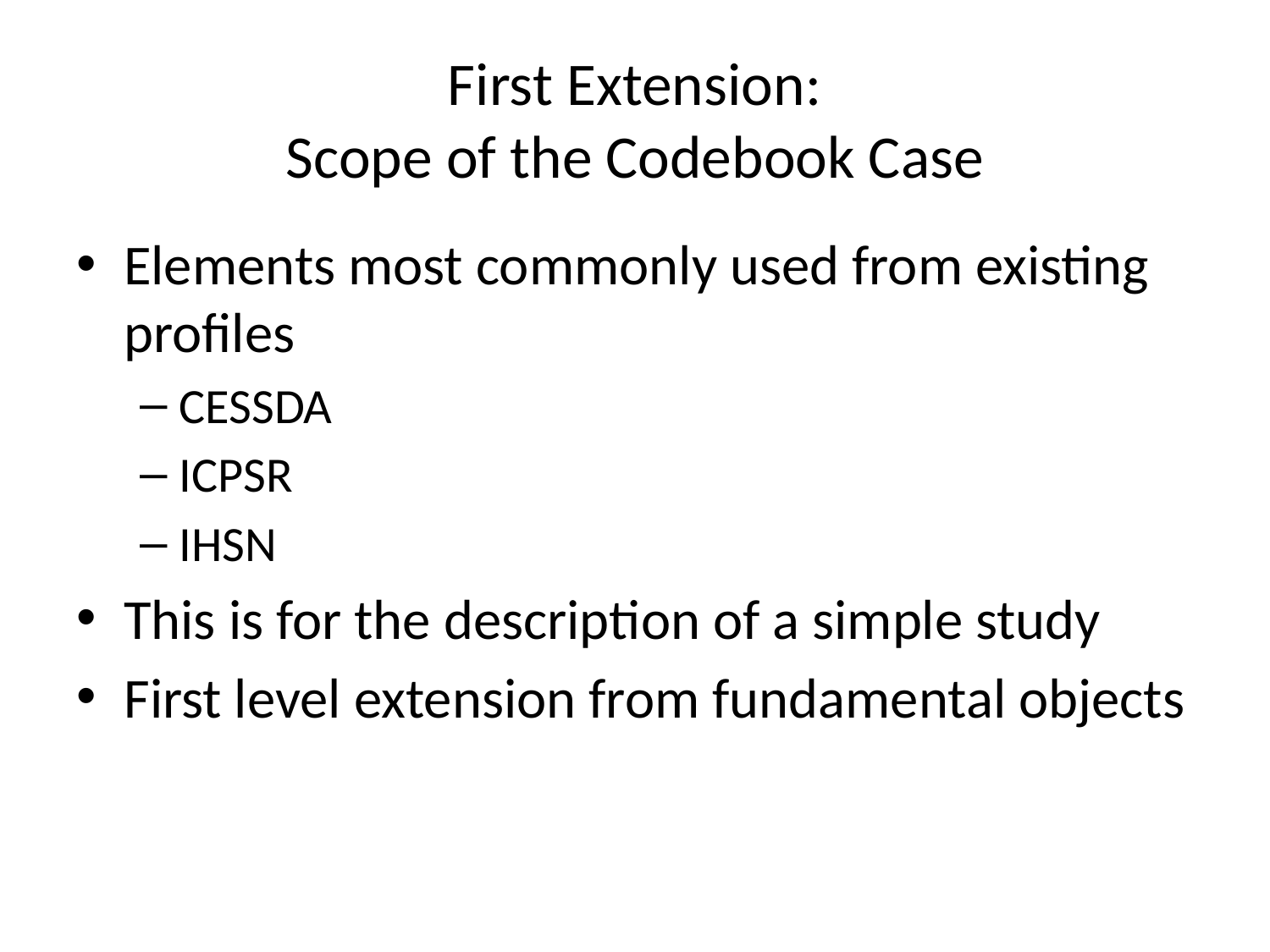

# First Extension: Scope of the Codebook Case
Elements most commonly used from existing profiles
CESSDA
ICPSR
IHSN
This is for the description of a simple study
First level extension from fundamental objects